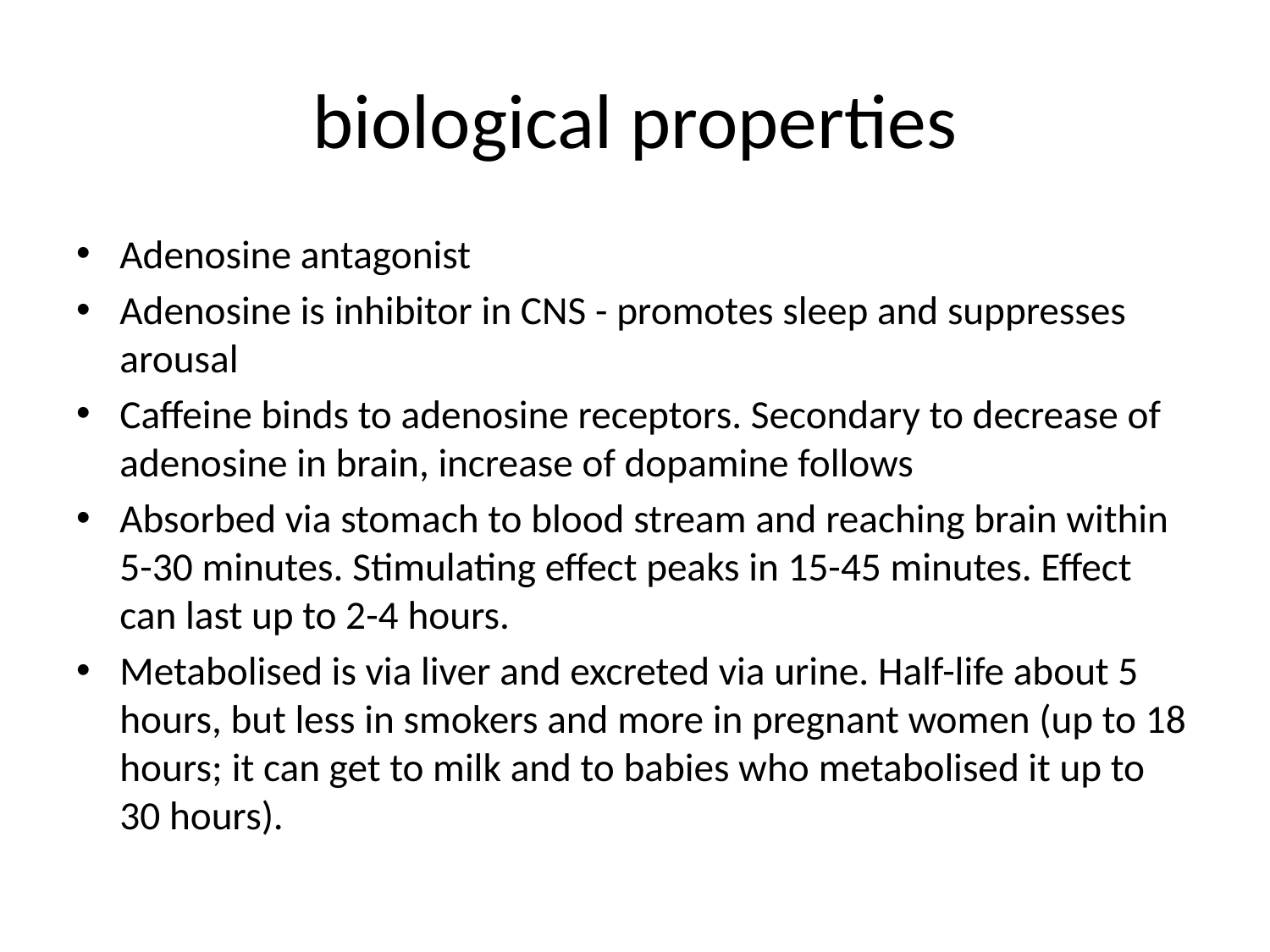

# biological properties
Adenosine antagonist
Adenosine is inhibitor in CNS - promotes sleep and suppresses arousal
Caffeine binds to adenosine receptors. Secondary to decrease of adenosine in brain, increase of dopamine follows
Absorbed via stomach to blood stream and reaching brain within 5-30 minutes. Stimulating effect peaks in 15-45 minutes. Effect can last up to 2-4 hours.
Metabolised is via liver and excreted via urine. Half-life about 5 hours, but less in smokers and more in pregnant women (up to 18 hours; it can get to milk and to babies who metabolised it up to 30 hours).